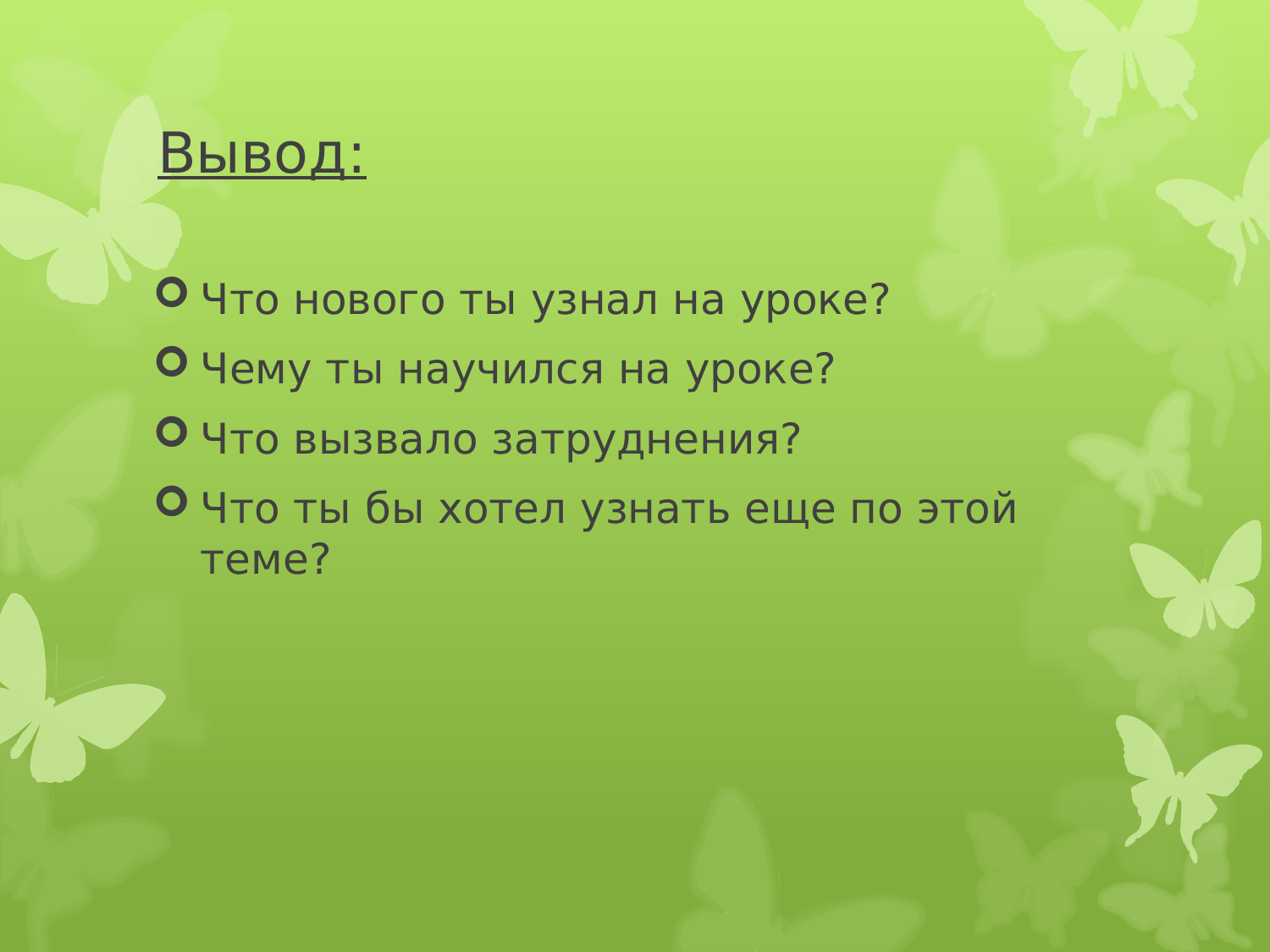

# Вывод:
Что нового ты узнал на уроке?
Чему ты научился на уроке?
Что вызвало затруднения?
Что ты бы хотел узнать еще по этой теме?